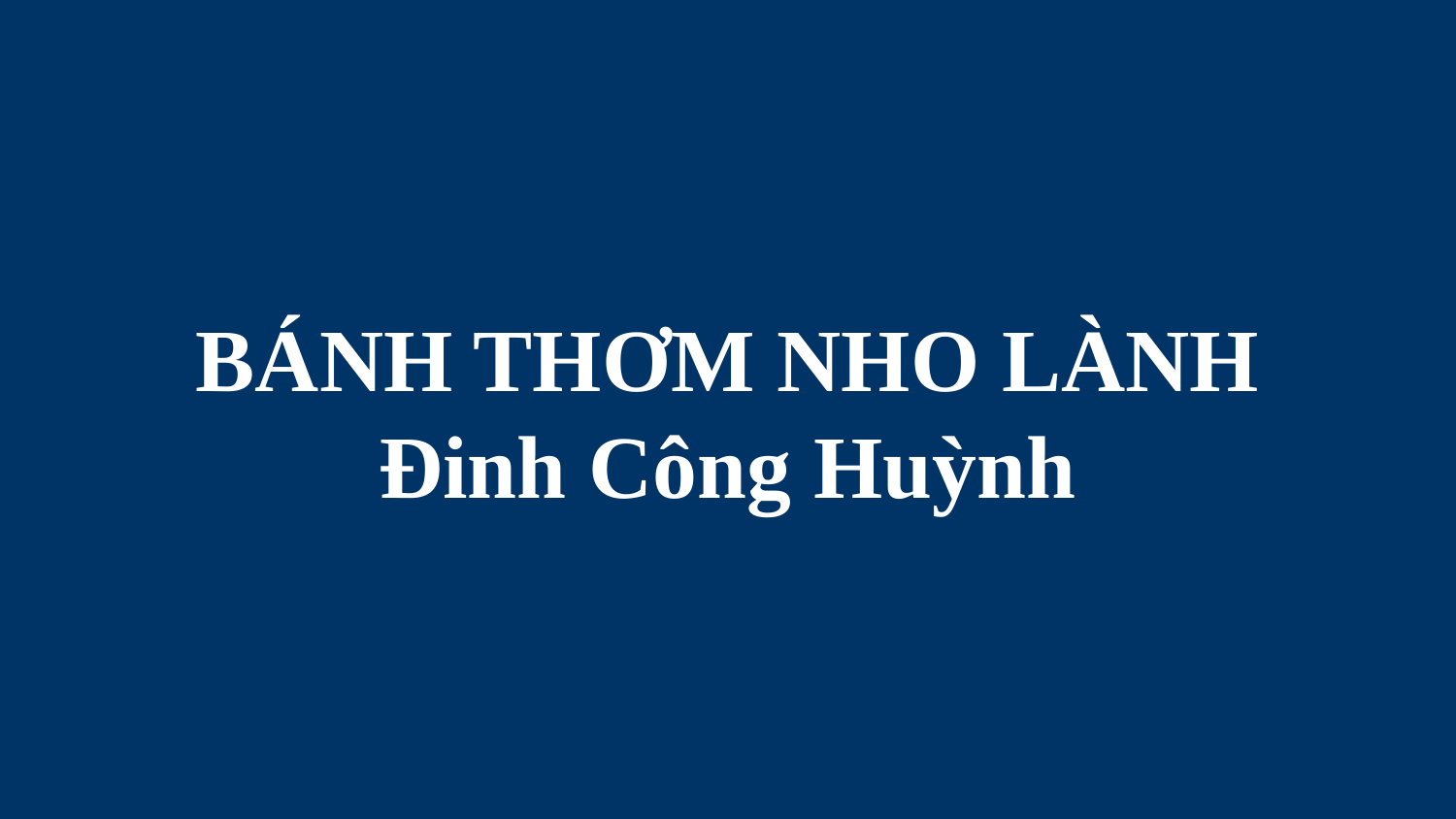

# BÁNH THƠM NHO LÀNH Đinh Công Huỳnh